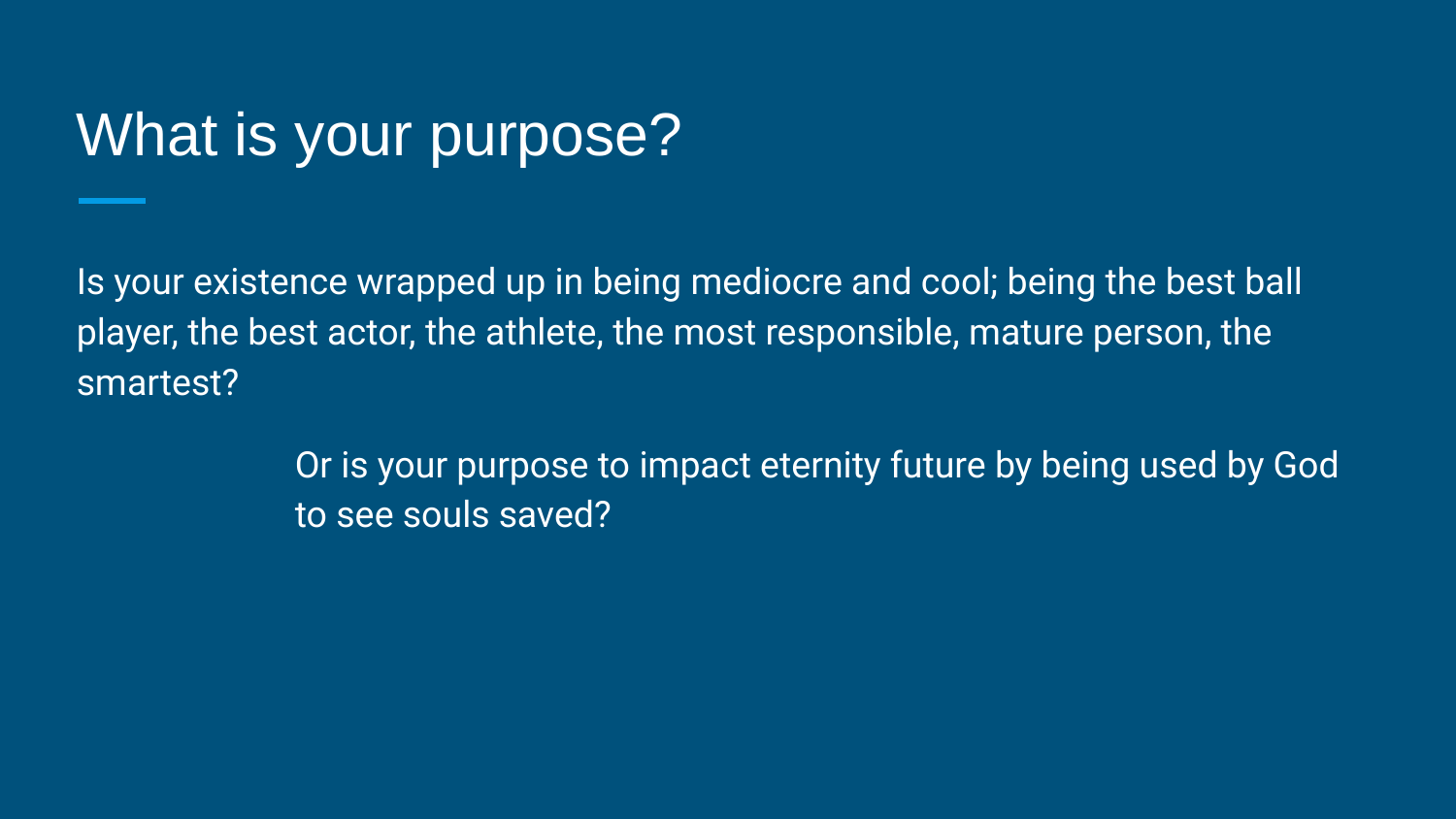

# What is your purpose?
Is your existence wrapped up in being mediocre and cool; being the best ball player, the best actor, the athlete, the most responsible, mature person, the smartest?
Or is your purpose to impact eternity future by being used by God to see souls saved?